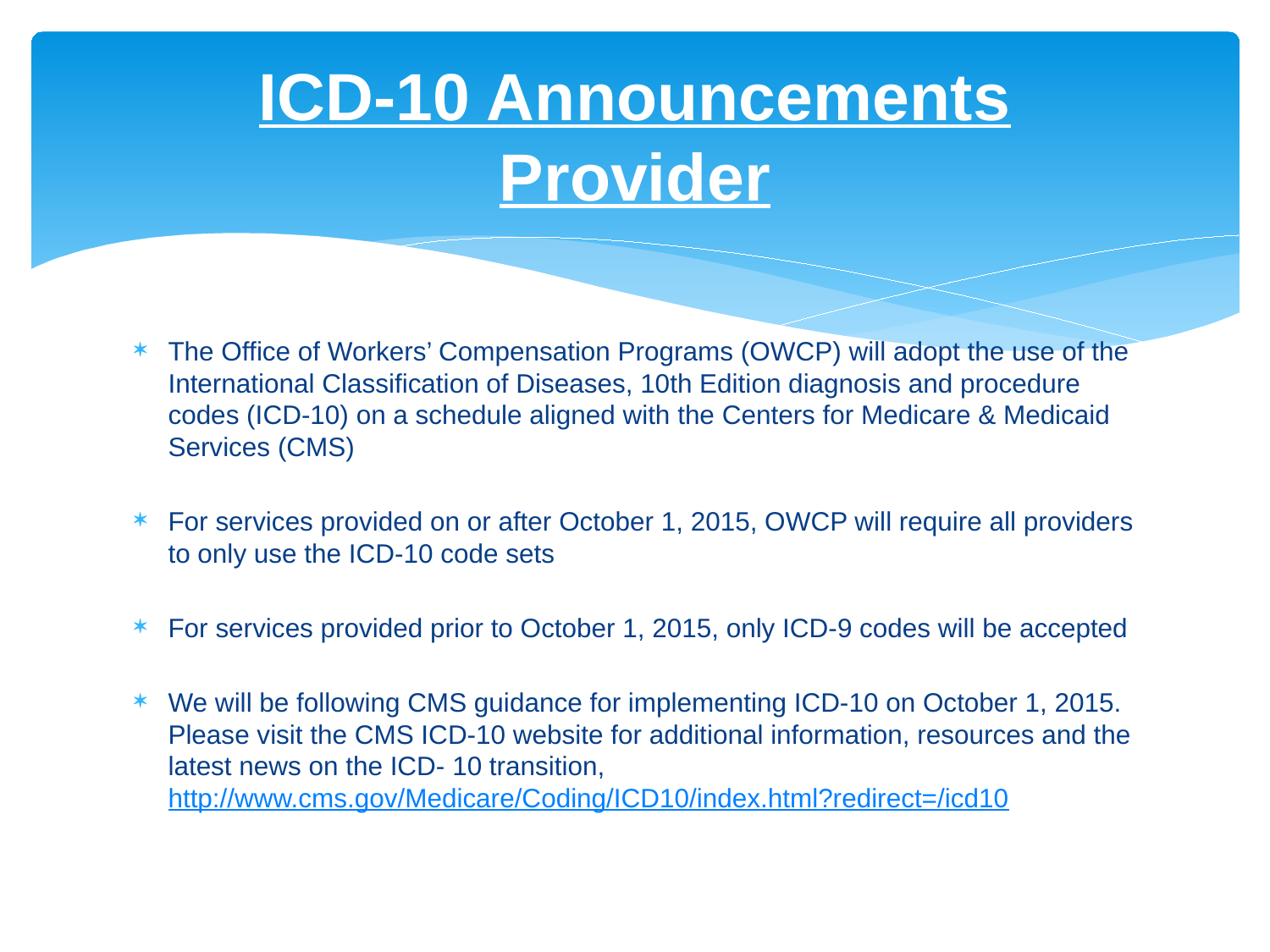

# ICD-10 Announcements Provider
The Office of Workers’ Compensation Programs (OWCP) will adopt the use of the International Classification of Diseases, 10th Edition diagnosis and procedure codes (ICD-10) on a schedule aligned with the Centers for Medicare & Medicaid Services (CMS)

For services provided on or after October 1, 2015, OWCP will require all providers to only use the ICD-10 code sets

For services provided prior to October 1, 2015, only ICD-9 codes will be accepted

We will be following CMS guidance for implementing ICD-10 on October 1, 2015.  Please visit the CMS ICD-10 website for additional information, resources and the latest news on the ICD- 10 transition, http://www.cms.gov/Medicare/Coding/ICD10/index.html?redirect=/icd10